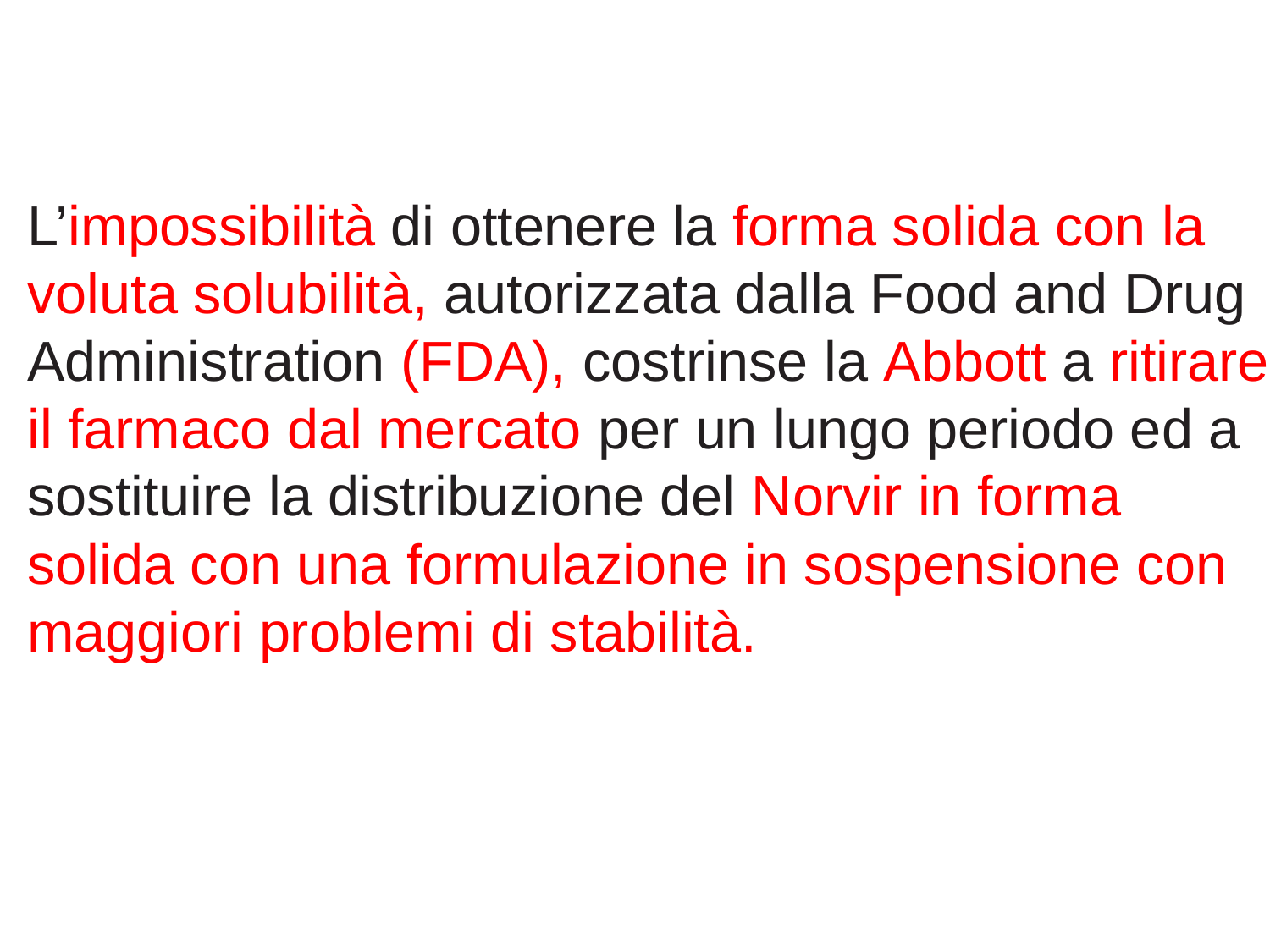

L’impossibilità di ottenere la forma solida con la voluta solubilità, autorizzata dalla Food and Drug Administration (FDA), costrinse la Abbott a ritirare il farmaco dal mercato per un lungo periodo ed a sostituire la distribuzione del Norvir in forma solida con una formulazione in sospensione con maggiori problemi di stabilità.